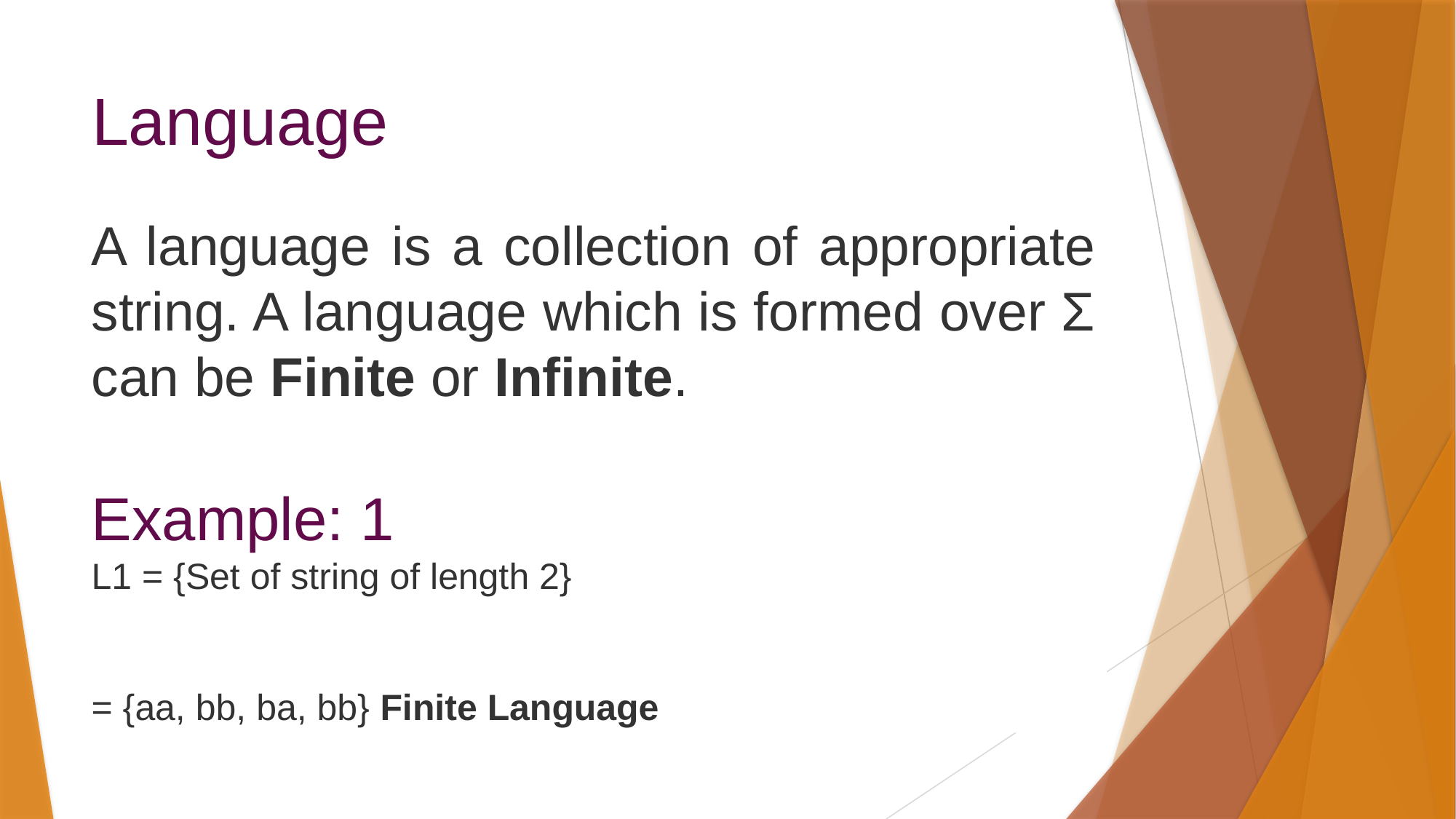

# Language
A language is a collection of appropriate string. A language which is formed over Σ can be Finite or Infinite.

Example: 1
L1 = {Set of string of length 2}

= {aa, bb, ba, bb} Finite Language